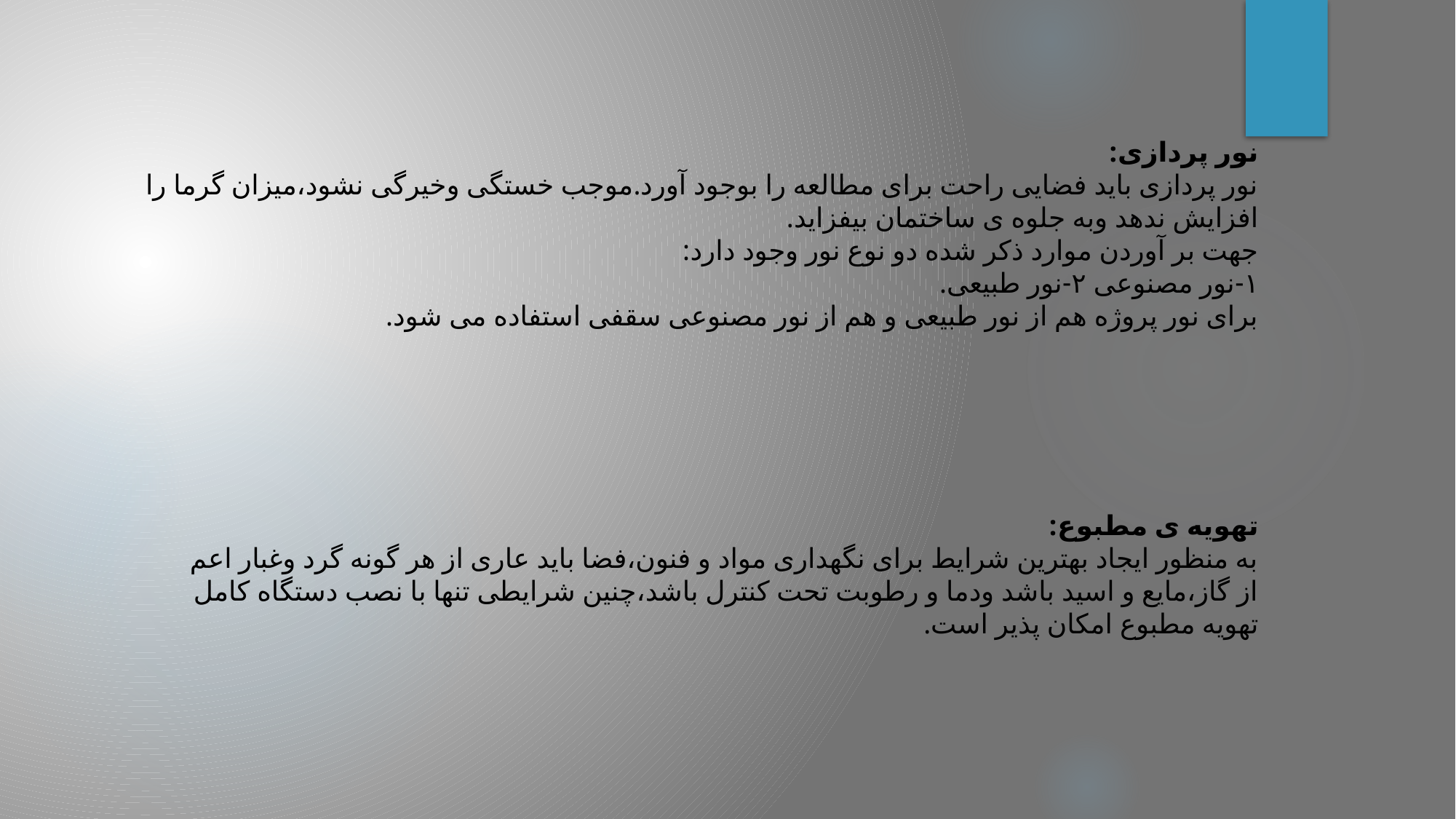

نور پردازی:
نور پردازی باید فضایی راحت برای مطالعه را بوجود آورد.موجب خستگی وخیرگی نشود،میزان گرما را افزایش ندهد وبه جلوه ی ساختمان بیفزاید.
جهت بر آوردن موارد ذکر شده دو نوع نور وجود دارد:
۱-نور مصنوعی ۲-نور طبیعی.
برای نور پروژه هم از نور طبیعی و هم از نور مصنوعی سقفی استفاده می شود.
تهویه ی مطبوع:
به منظور ایجاد بهترین شرایط برای نگهداری مواد و فنون،فضا باید عاری از هر گونه گرد وغبار اعم از گاز،مایع و اسید باشد ودما و رطوبت تحت کنترل باشد،چنین شرایطی تنها با نصب دستگاه کامل تهویه مطبوع امکان پذیر است.